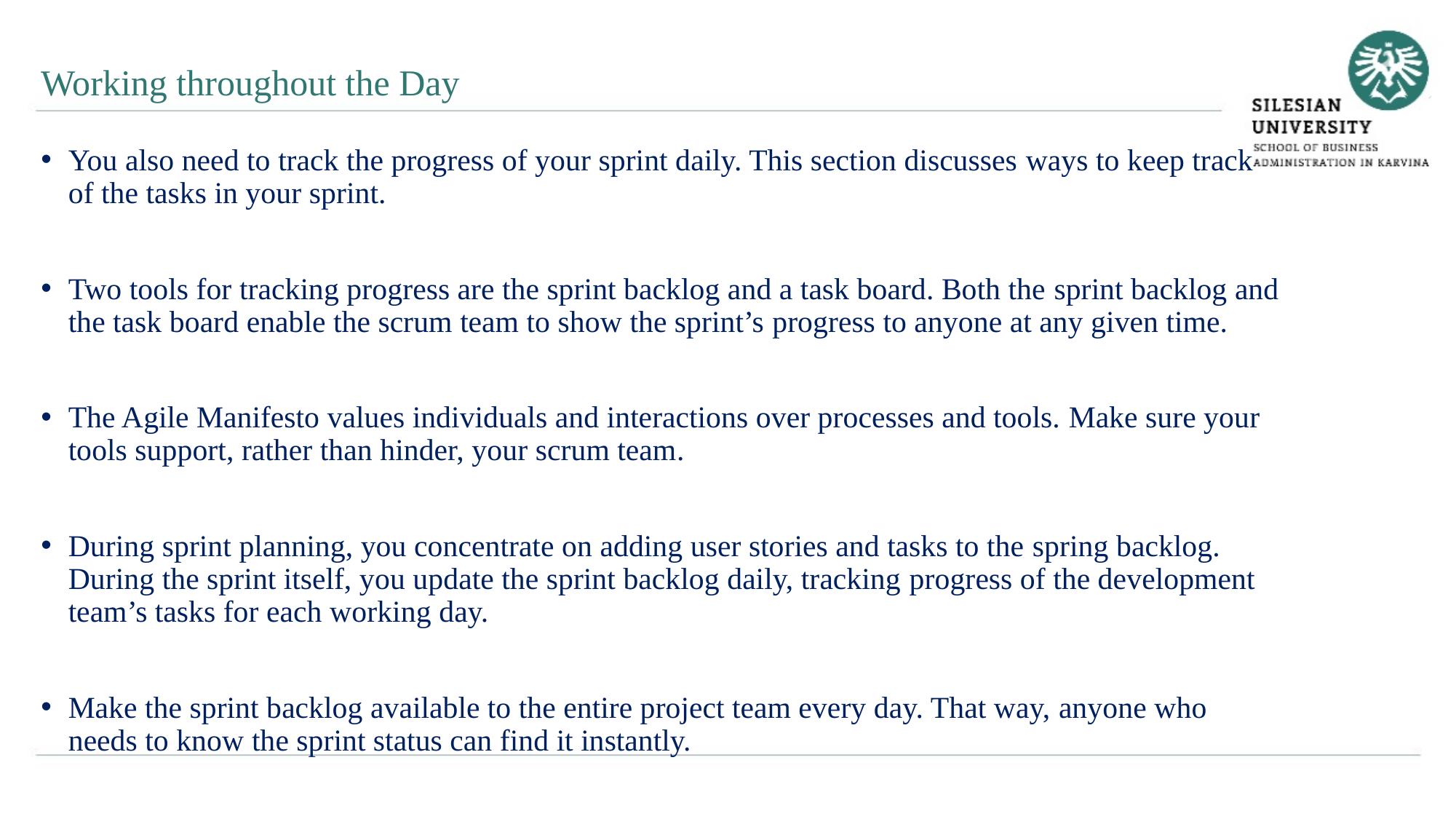

Working throughout the Day
You also need to track the progress of your sprint daily. This section discusses ways to keep track of the tasks in your sprint.

Two tools for tracking progress are the sprint backlog and a task board. Both the sprint backlog and the task board enable the scrum team to show the sprint’s progress to anyone at any given time.

The Agile Manifesto values individuals and interactions over processes and tools. Make sure your tools support, rather than hinder, your scrum team.

During sprint planning, you concentrate on adding user stories and tasks to the spring backlog. During the sprint itself, you update the sprint backlog daily, tracking progress of the development team’s tasks for each working day.

Make the sprint backlog available to the entire project team every day. That way, anyone who needs to know the sprint status can find it instantly.